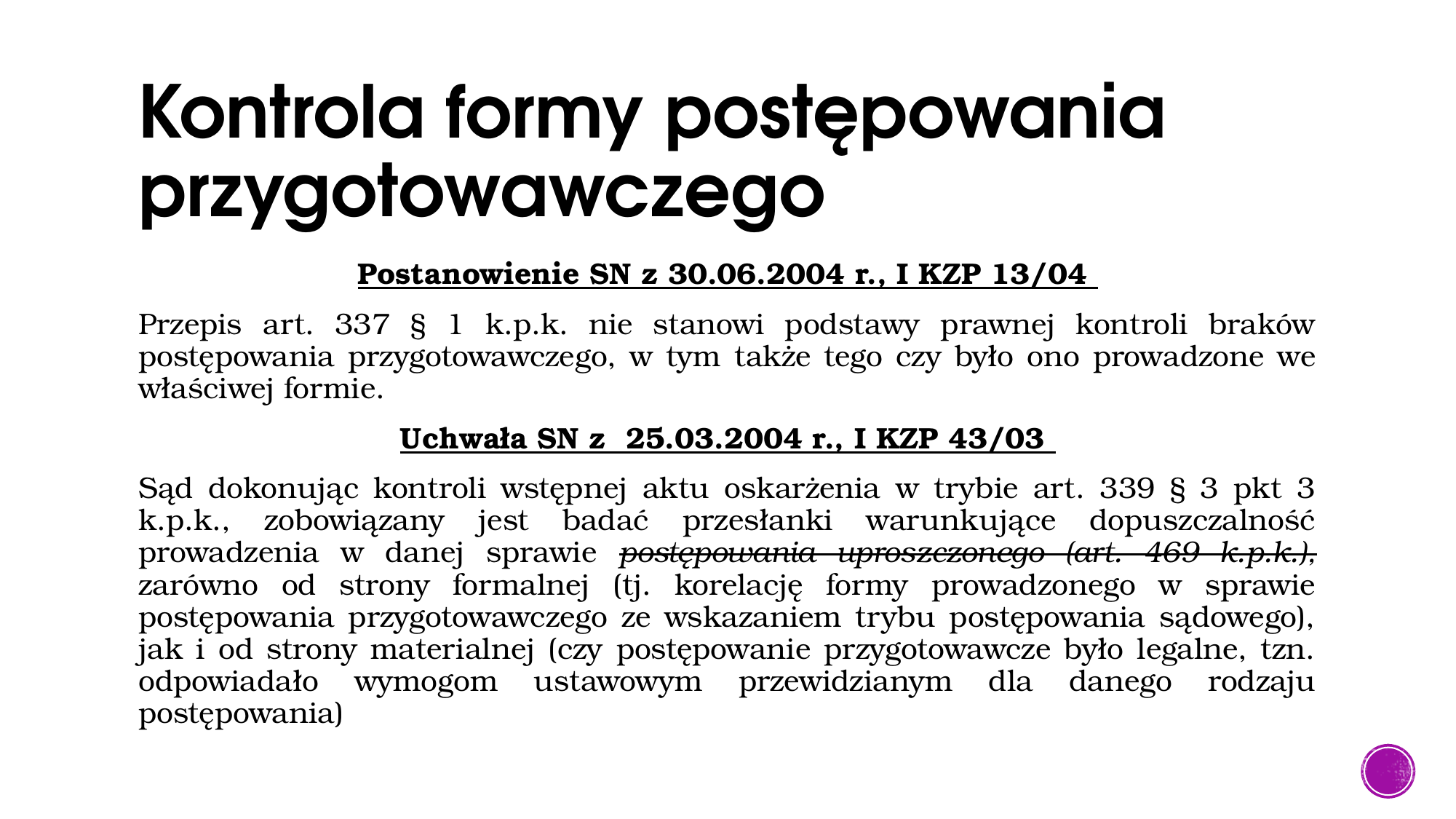

# Kontrola formy postępowania przygotowawczego
Postanowienie SN z 30.06.2004 r., I KZP 13/04
Przepis art. 337 § 1 k.p.k. nie stanowi podstawy prawnej kontroli braków postępowania przygotowawczego, w tym także tego czy było ono prowadzone we właściwej formie.
Uchwała SN z  25.03.2004 r., I KZP 43/03
Sąd dokonując kontroli wstępnej aktu oskarżenia w trybie art. 339 § 3 pkt 3 k.p.k., zobowiązany jest badać przesłanki warunkujące dopuszczalność prowadzenia w danej sprawie postępowania uproszczonego (art. 469 k.p.k.), zarówno od strony formalnej (tj. korelację formy prowadzonego w sprawie postępowania przygotowawczego ze wskazaniem trybu postępowania sądowego), jak i od strony materialnej (czy postępowanie przygotowawcze było legalne, tzn. odpowiadało wymogom ustawowym przewidzianym dla danego rodzaju postępowania)